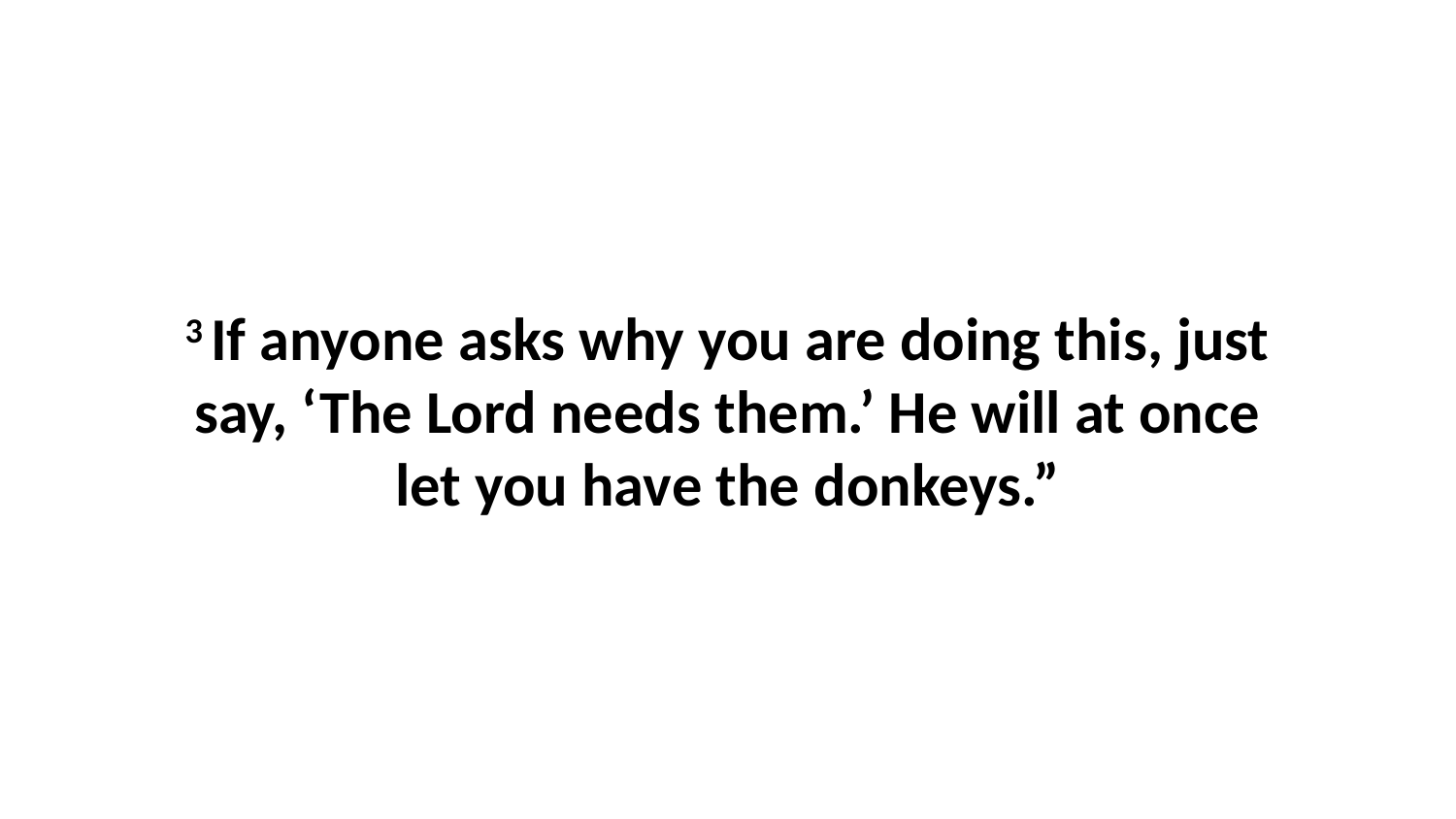

3 If anyone asks why you are doing this, just say, ‘The Lord needs them.’ He will at once let you have the donkeys.”